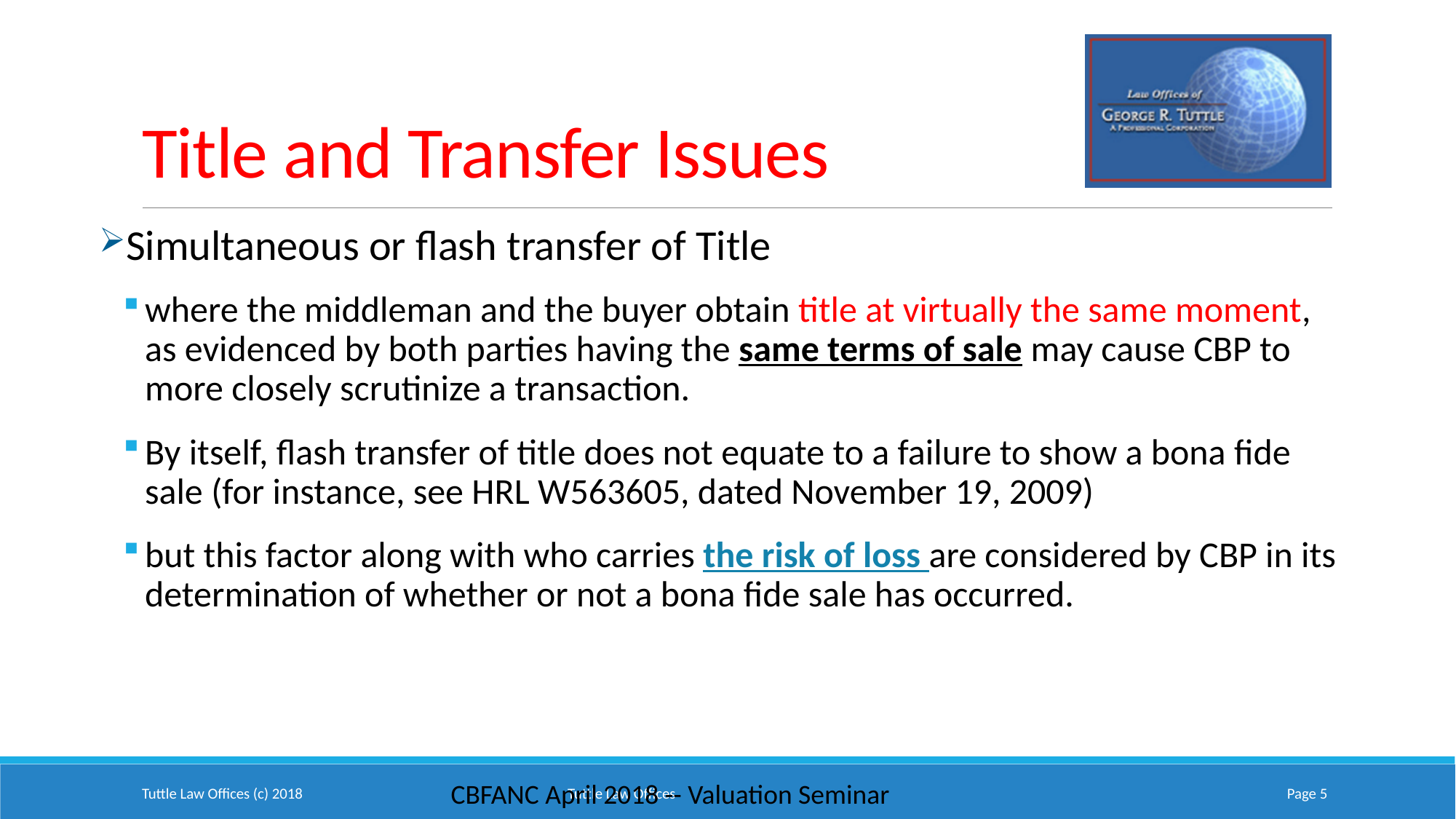

CBFANC April 2018 -- Valuation Seminar
# Title and Transfer Issues
Simultaneous or flash transfer of Title
where the middleman and the buyer obtain title at virtually the same moment, as evidenced by both parties having the same terms of sale may cause CBP to more closely scrutinize a transaction.
By itself, flash transfer of title does not equate to a failure to show a bona fide sale (for instance, see HRL W563605, dated November 19, 2009)
but this factor along with who carries the risk of loss are considered by CBP in its determination of whether or not a bona fide sale has occurred.
Tuttle Law Offices (c) 2018
Page 5